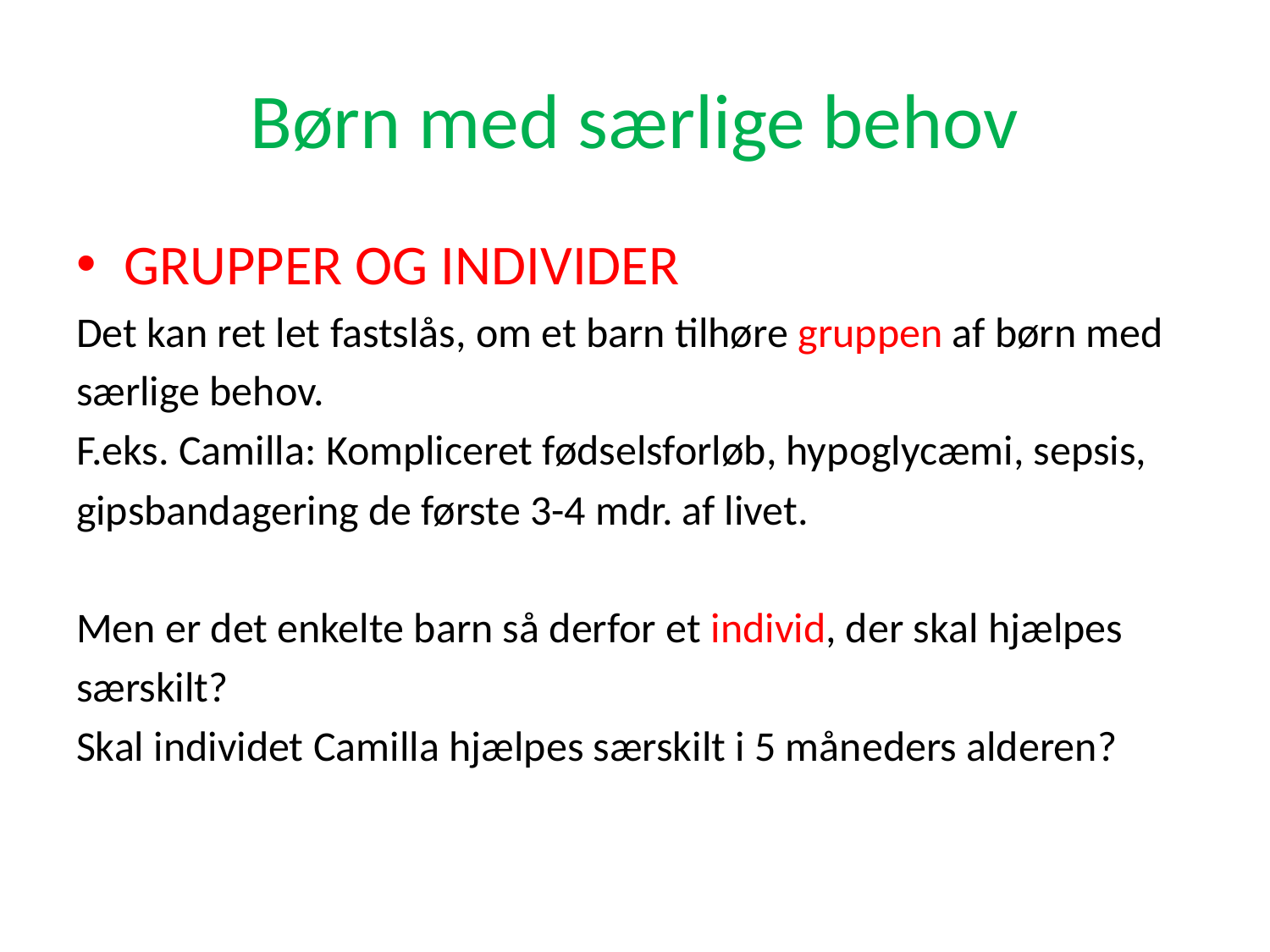

# Børn med særlige behov
GRUPPER OG INDIVIDER
Det kan ret let fastslås, om et barn tilhøre gruppen af børn med
særlige behov.
F.eks. Camilla: Kompliceret fødselsforløb, hypoglycæmi, sepsis,
gipsbandagering de første 3-4 mdr. af livet.

Men er det enkelte barn så derfor et individ, der skal hjælpes
særskilt?
Skal individet Camilla hjælpes særskilt i 5 måneders alderen?